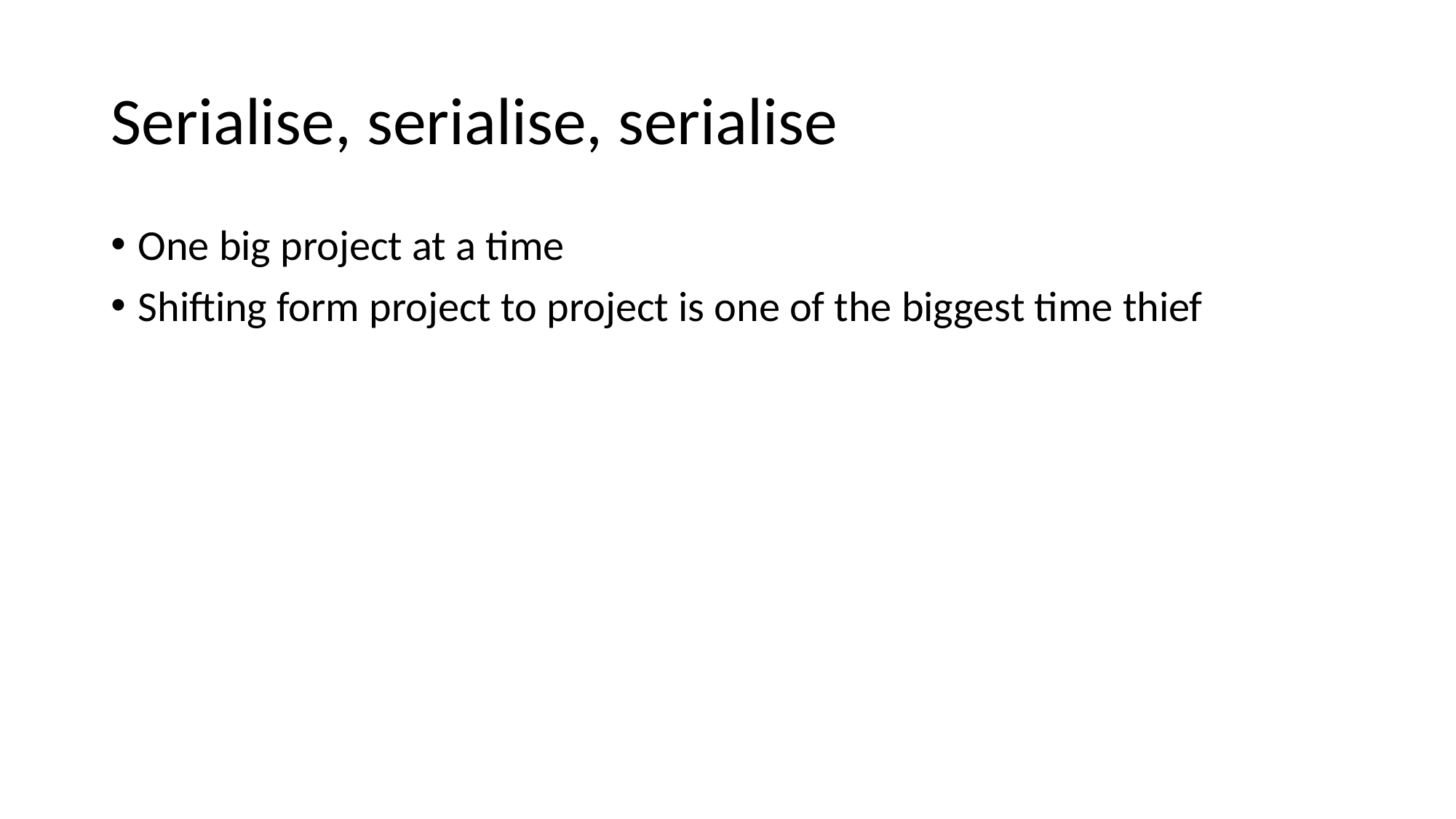

# Serialise, serialise, serialise
One big project at a time
Shifting form project to project is one of the biggest time thief